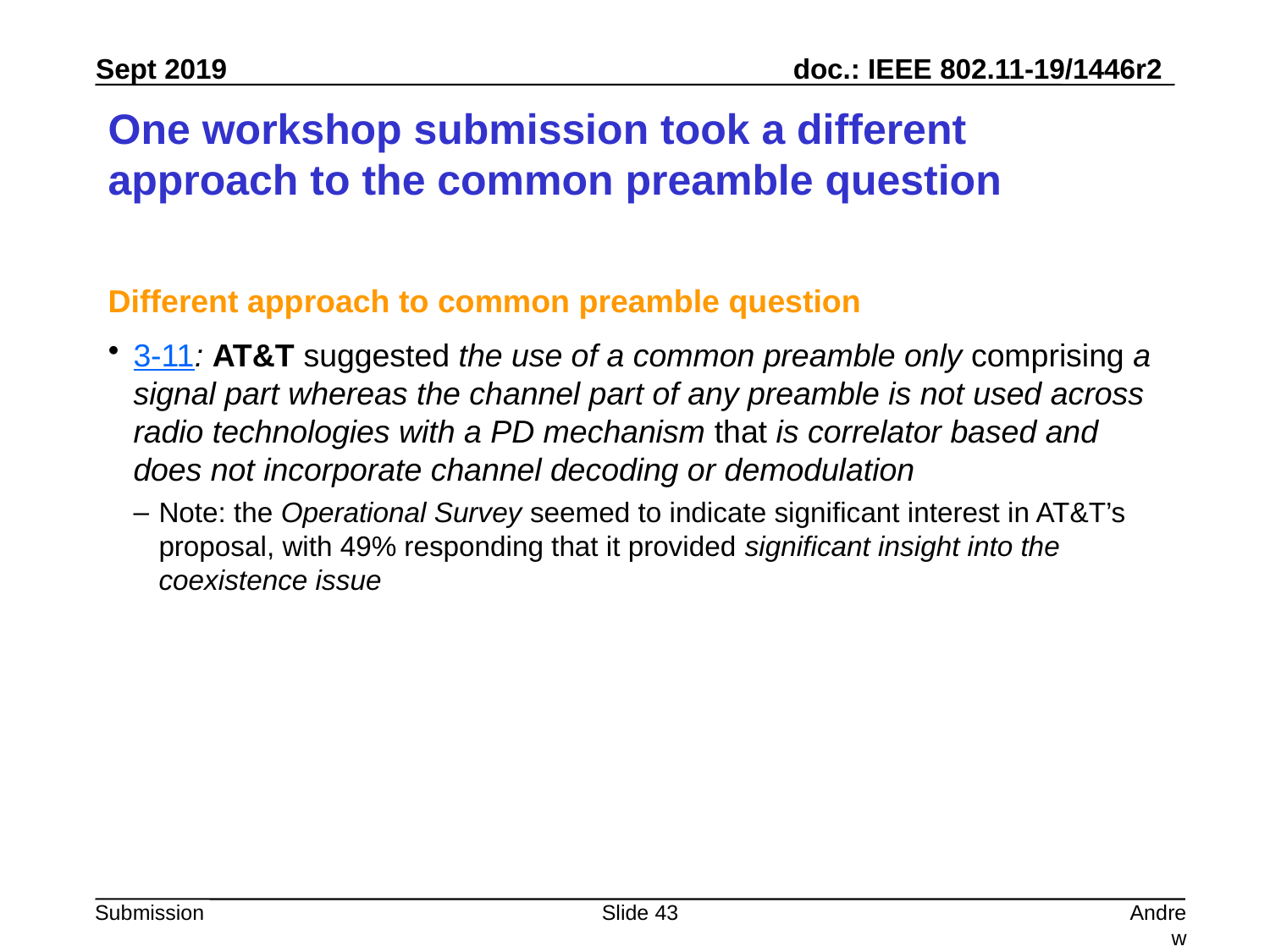

# One workshop submission took a different approach to the common preamble question
Different approach to common preamble question
3-11: AT&T suggested the use of a common preamble only comprising a signal part whereas the channel part of any preamble is not used across radio technologies with a PD mechanism that is correlator based and does not incorporate channel decoding or demodulation
Note: the Operational Survey seemed to indicate significant interest in AT&T’s proposal, with 49% responding that it provided significant insight into the coexistence issue
Slide 43
Andrew Myles, Cisco